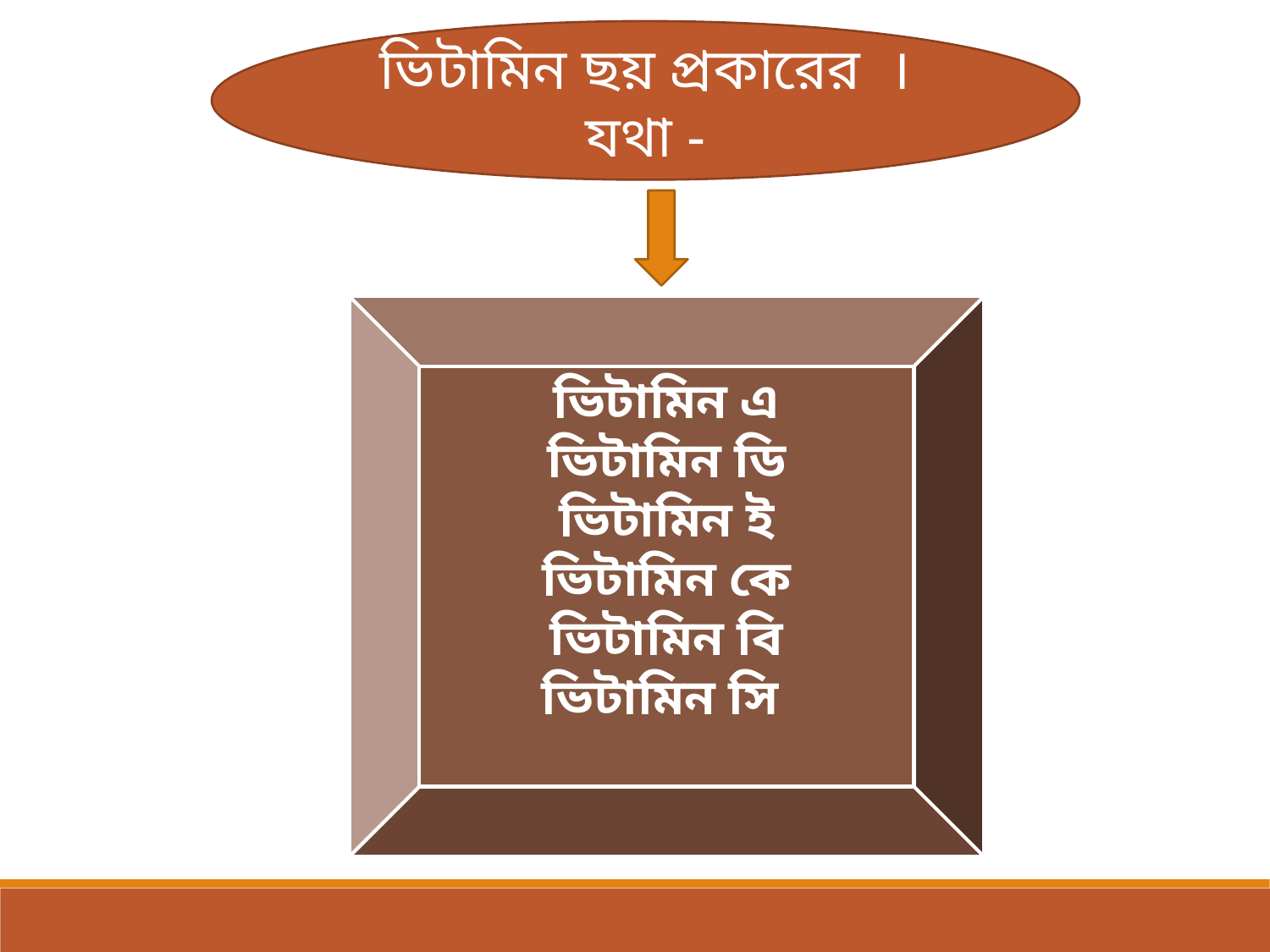

ভিটামিন ছয় প্রকারের  । যথা -

ভিটামিন এ
ভিটামিন ডি
ভিটামিন ই
ভিটামিন কে
ভিটামিন বি
ভিটামিন সি